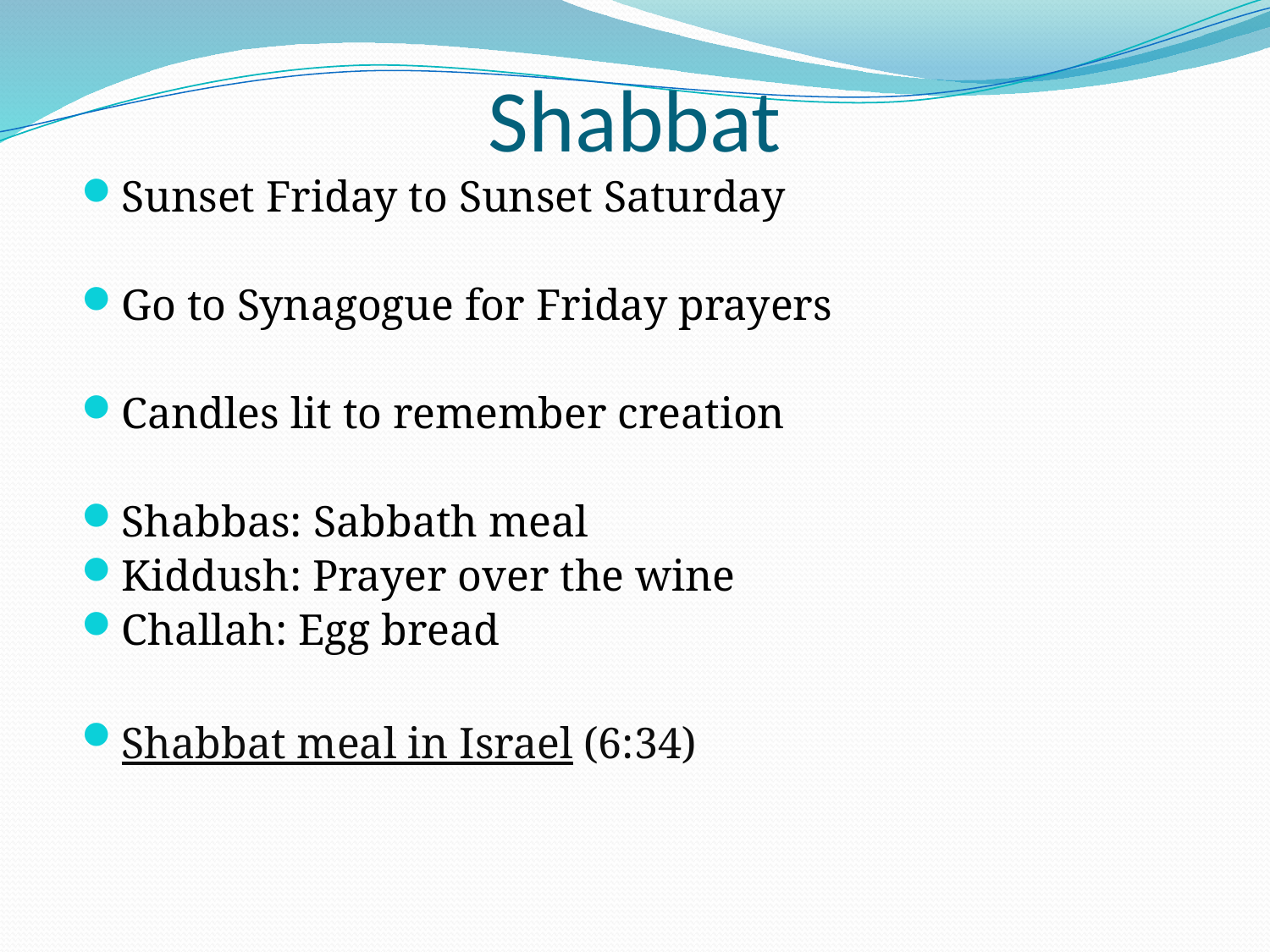

# Shabbat
Sunset Friday to Sunset Saturday

Go to Synagogue for Friday prayers

Candles lit to remember creation

Shabbas: Sabbath meal
Kiddush: Prayer over the wine
Challah: Egg bread

Shabbat meal in Israel (6:34)